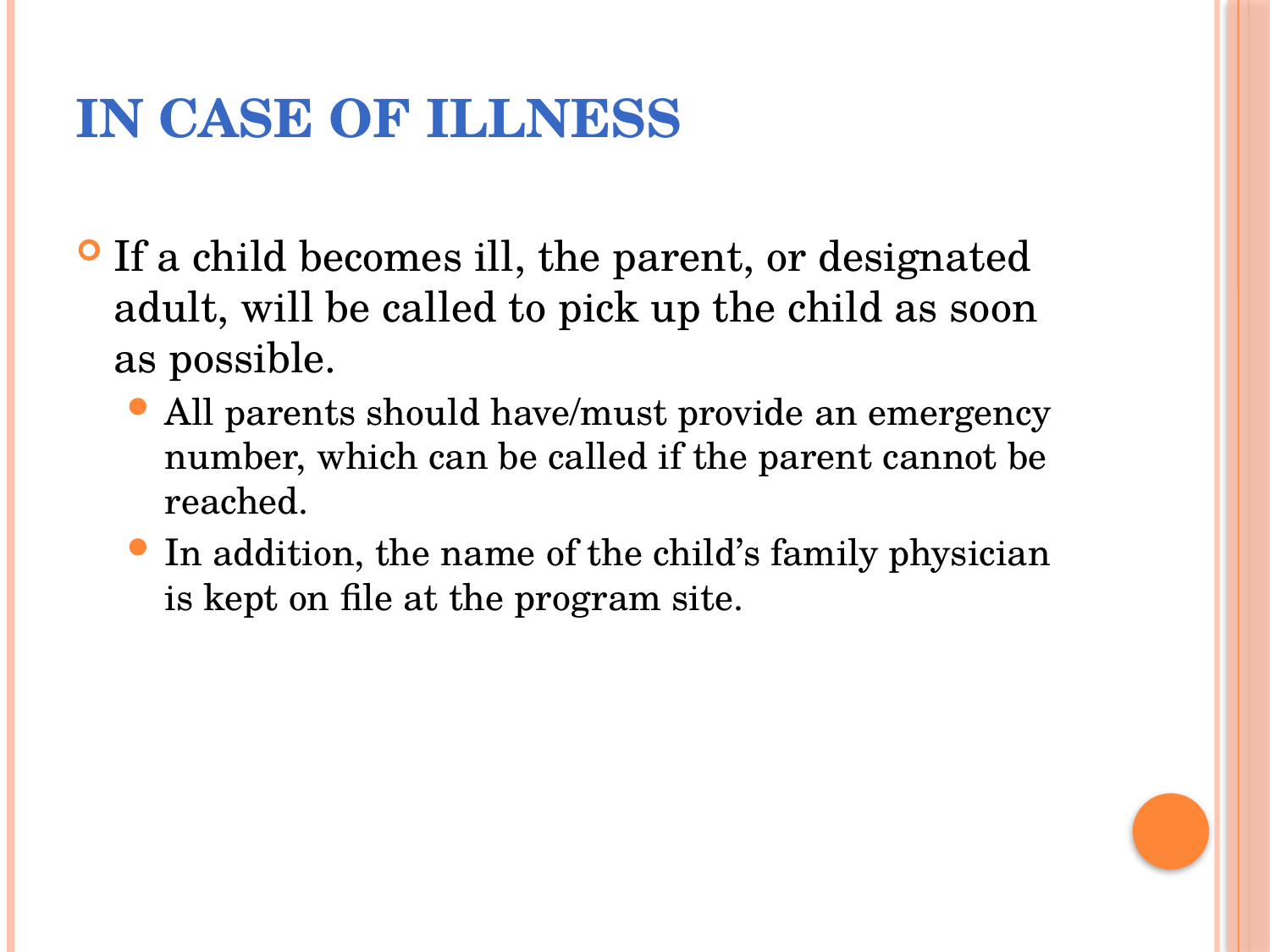

# In Case of Illness
If a child becomes ill, the parent, or designated adult, will be called to pick up the child as soon as possible.
All parents should have/must provide an emergency number, which can be called if the parent cannot be reached.
In addition, the name of the child’s family physician is kept on file at the program site.